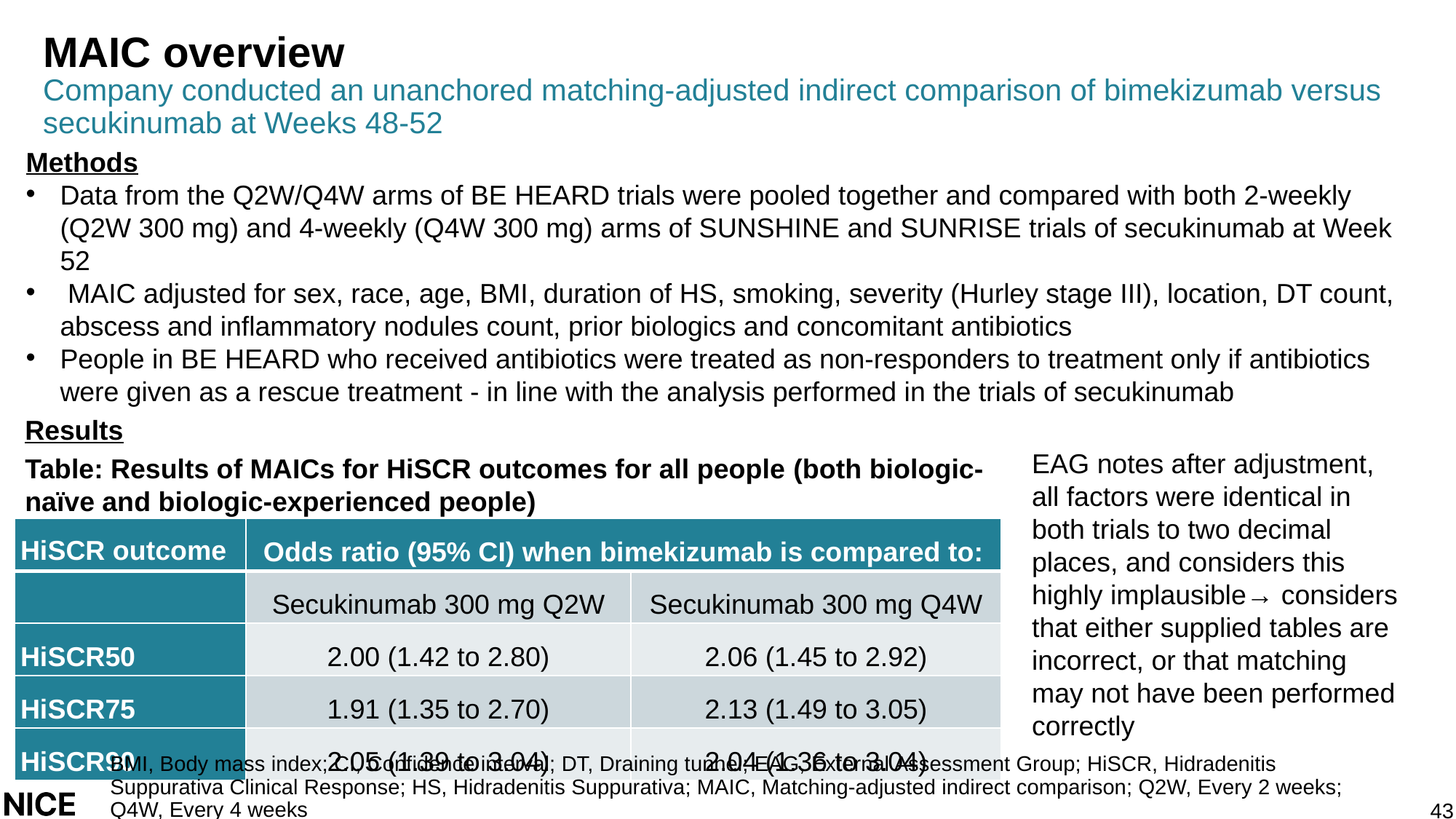

# MAIC overview
Company conducted an unanchored matching-adjusted indirect comparison of bimekizumab versus secukinumab at Weeks 48-52

Methods
Data from the Q2W/Q4W arms of BE HEARD trials were pooled together and compared with both 2-weekly (Q2W 300 mg) and 4-weekly (Q4W 300 mg) arms of SUNSHINE and SUNRISE trials of secukinumab at Week 52
 MAIC adjusted for sex, race, age, BMI, duration of HS, smoking, severity (Hurley stage III), location, DT count, abscess and inflammatory nodules count, prior biologics and concomitant antibiotics
People in BE HEARD who received antibiotics were treated as non-responders to treatment only if antibiotics were given as a rescue treatment - in line with the analysis performed in the trials of secukinumab
Results
EAG notes after adjustment, all factors were identical in both trials to two decimal places, and considers this highly implausible→ considers that either supplied tables are incorrect, or that matching may not have been performed correctly
Table: Results of MAICs for HiSCR outcomes for all people (both biologic-naïve and biologic-experienced people)
| HiSCR outcome | Odds ratio (95% CI) when bimekizumab is compared to: |  |
| --- | --- | --- |
|  | Secukinumab 300 mg Q2W | Secukinumab 300 mg Q4W |
| HiSCR50 | 2.00 (1.42 to 2.80) | 2.06 (1.45 to 2.92) |
| HiSCR75 | 1.91 (1.35 to 2.70) | 2.13 (1.49 to 3.05) |
| HiSCR90 | 2.05 (1.39 to 3.04) | 2.04 (1.36 to 3.04) |
BMI, Body mass index; CI, Confidence interval; DT, Draining tunnel; EAG, External Assessment Group; HiSCR, Hidradenitis Suppurativa Clinical Response; HS, Hidradenitis Suppurativa; MAIC, Matching-adjusted indirect comparison; Q2W, Every 2 weeks; Q4W, Every 4 weeks